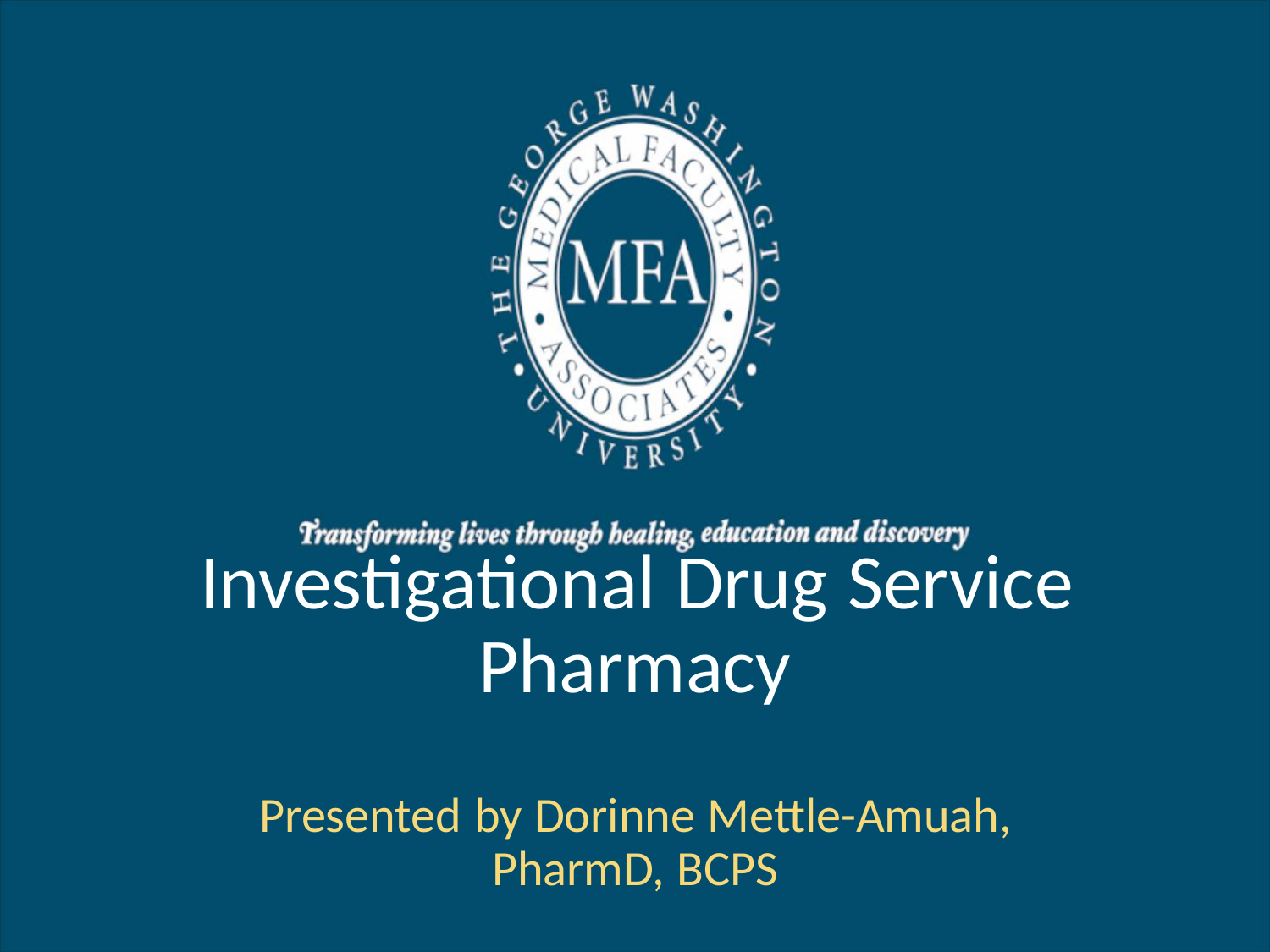

Investigational Drug Service
Pharmacy
Presented by Dorinne Mettle-Amuah,
PharmD, BCPS
73